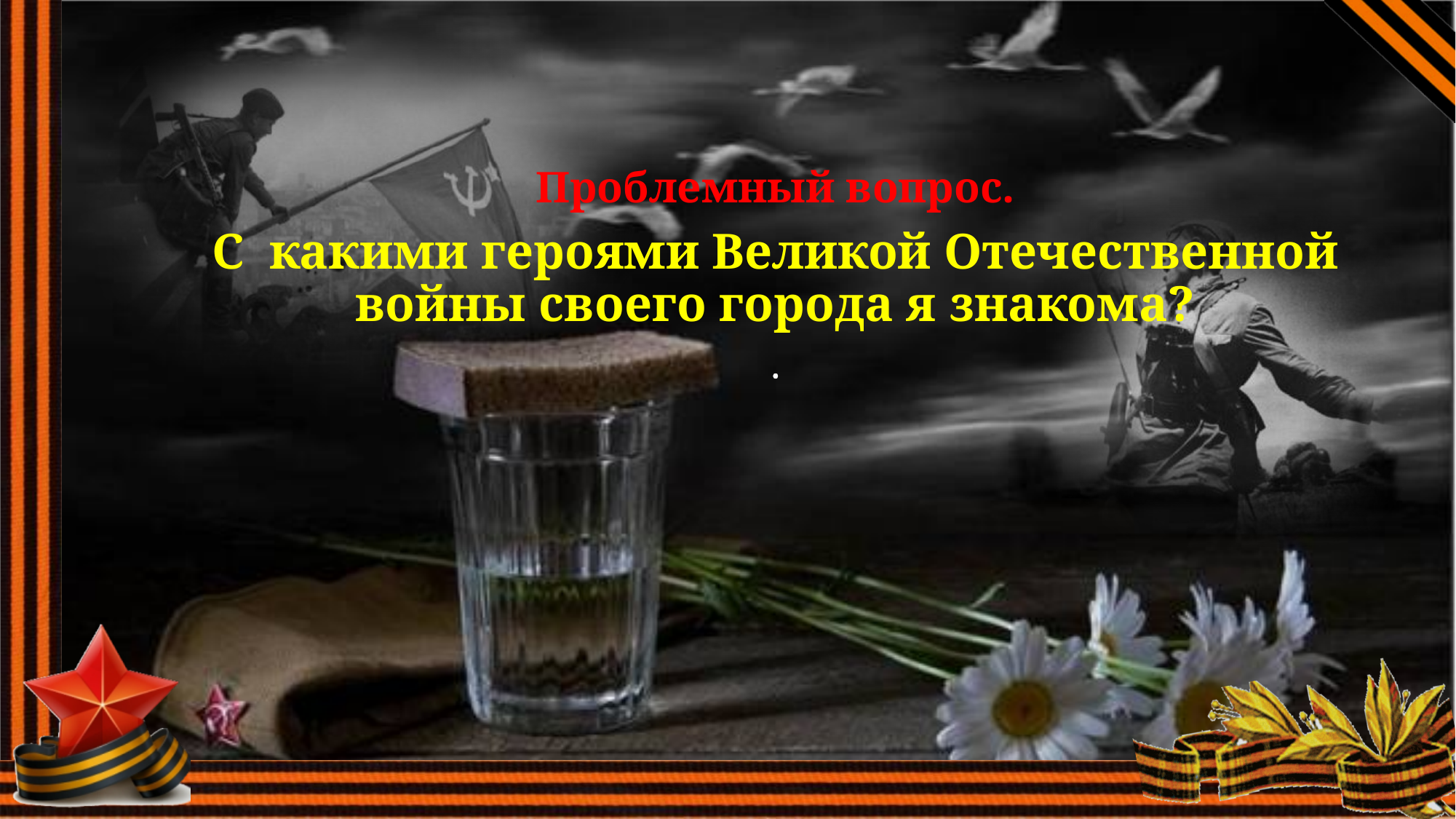

Проблемный вопрос.
С  какими героями Великой Отечественной войны своего города я знакома?
.